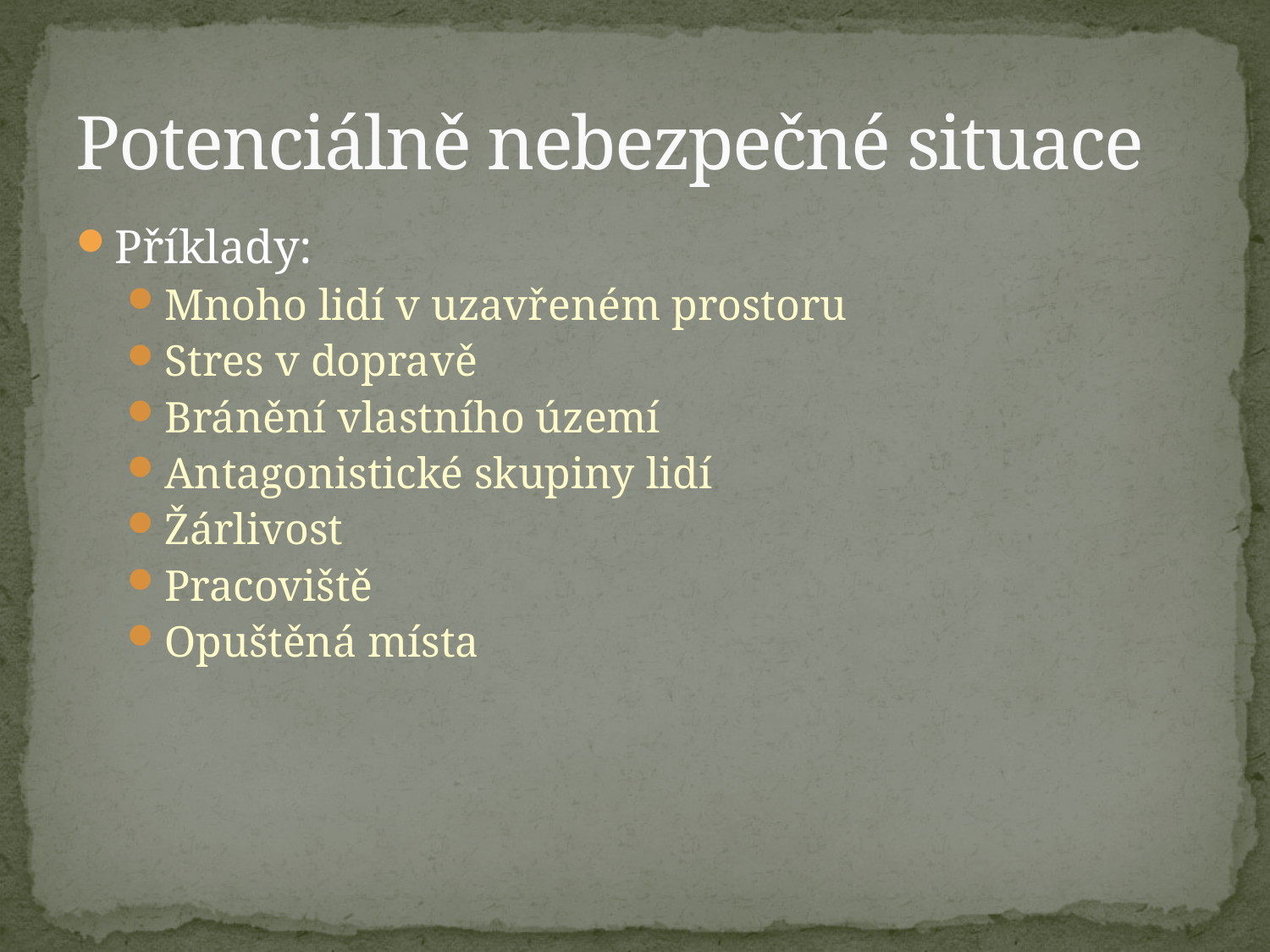

# Potenciálně nebezpečné situace
Příklady:
Mnoho lidí v uzavřeném prostoru
Stres v dopravě
Bránění vlastního území
Antagonistické skupiny lidí
Žárlivost
Pracoviště
Opuštěná místa